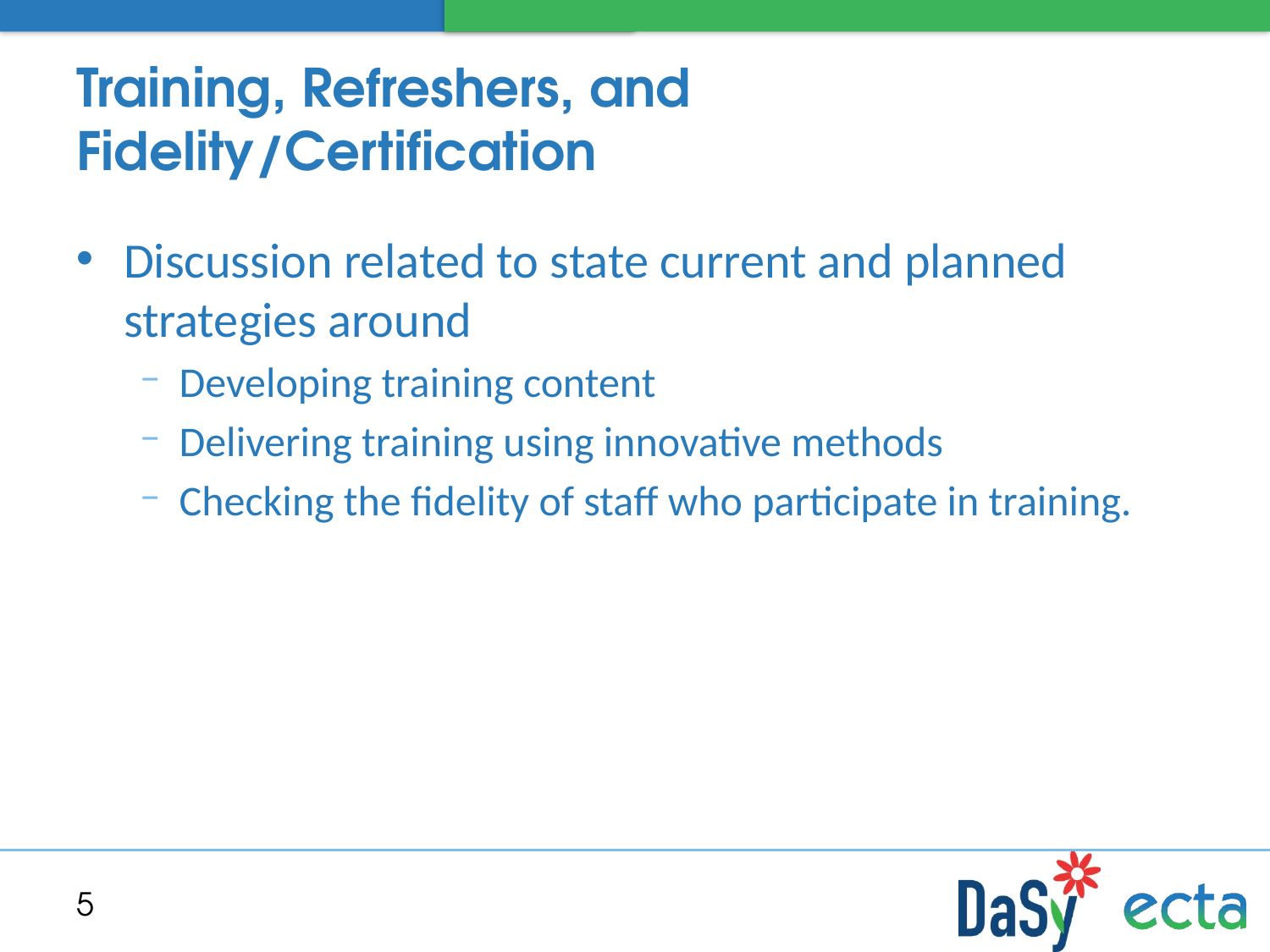

# Training, Refreshers, and Fidelity/Certification
Discussion related to state current and planned strategies around
Developing training content
Delivering training using innovative methods
Checking the fidelity of staff who participate in training.

5